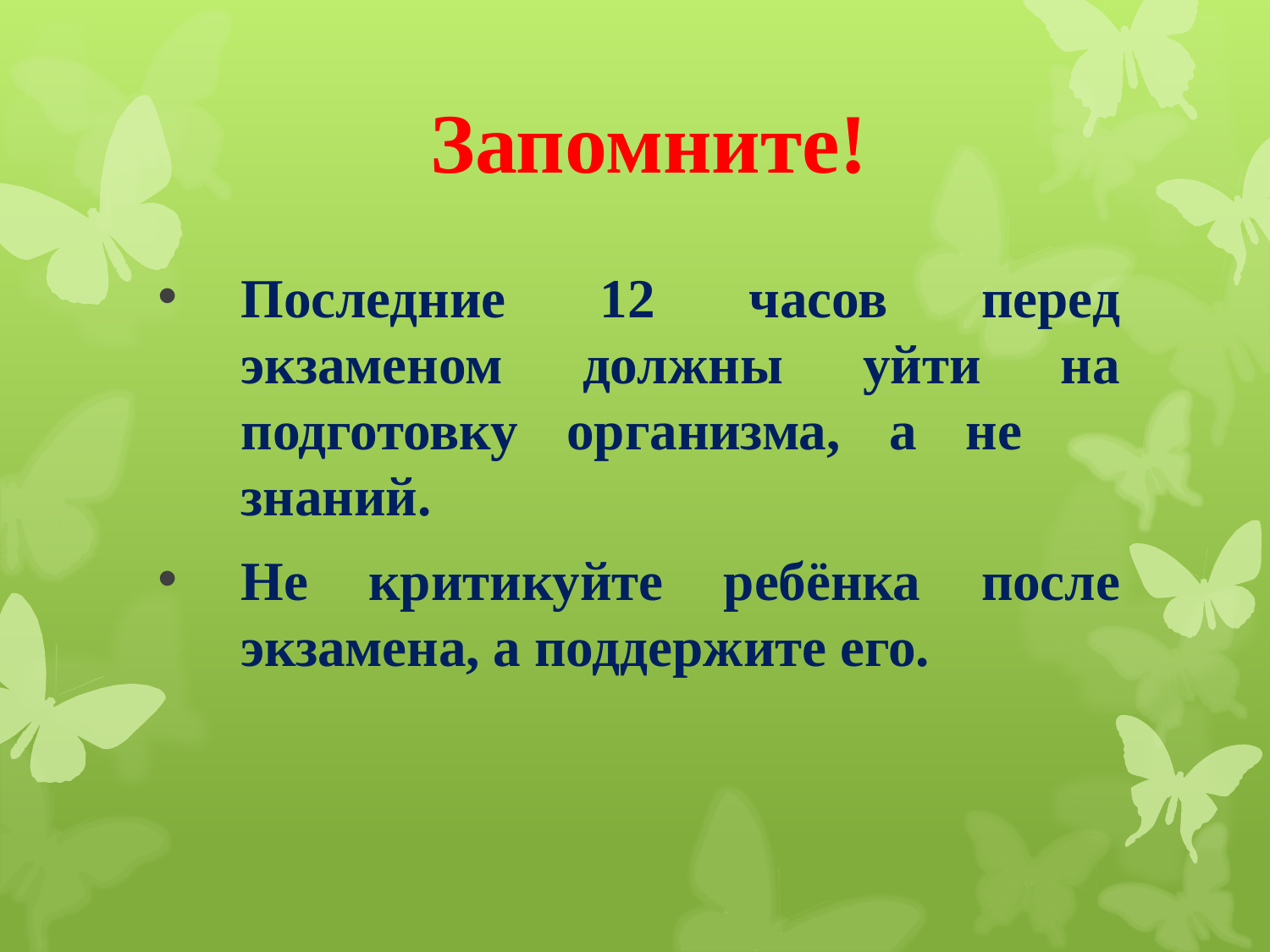

# Запомните!
Последние 12 часов перед экзаменом должны уйти на подготовку организма, а не   знаний.
Не критикуйте ребёнка после экзамена, а поддержите его.